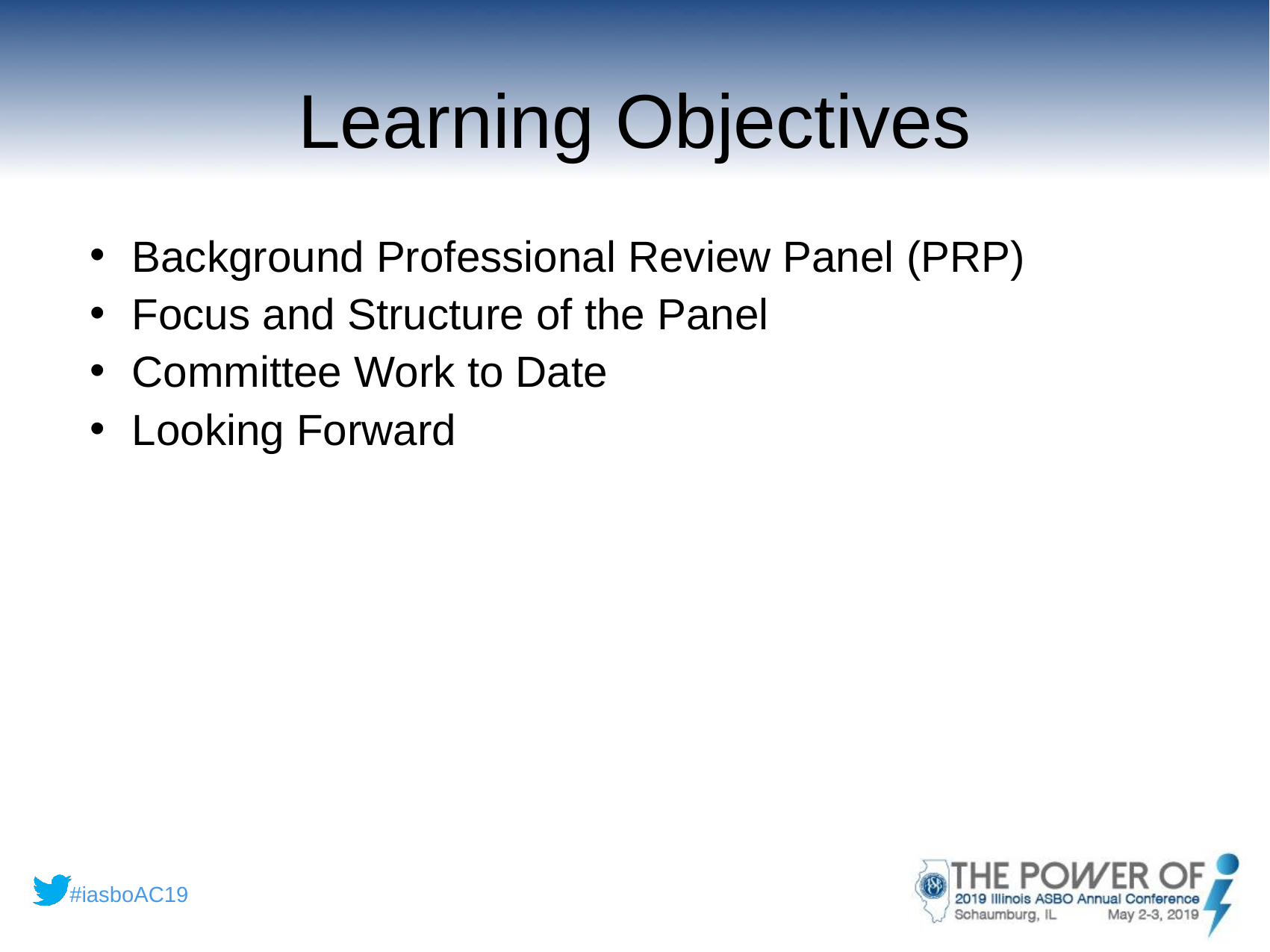

# Learning Objectives
Background Professional Review Panel (PRP)
Focus and Structure of the Panel
Committee Work to Date
Looking Forward